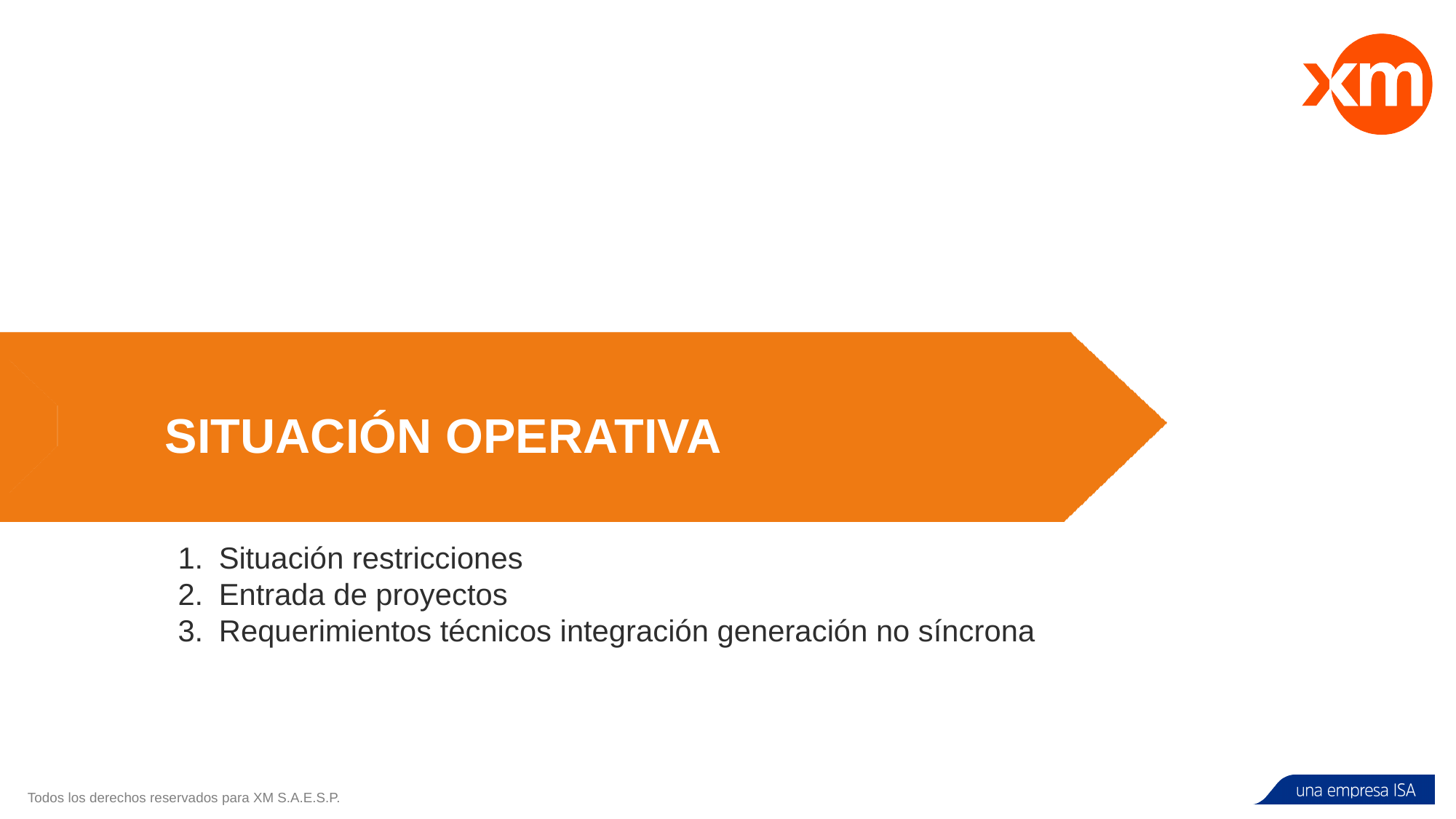

SITUACIÓN OPERATIVA

Situación restricciones
Entrada de proyectos
Requerimientos técnicos integración generación no síncrona